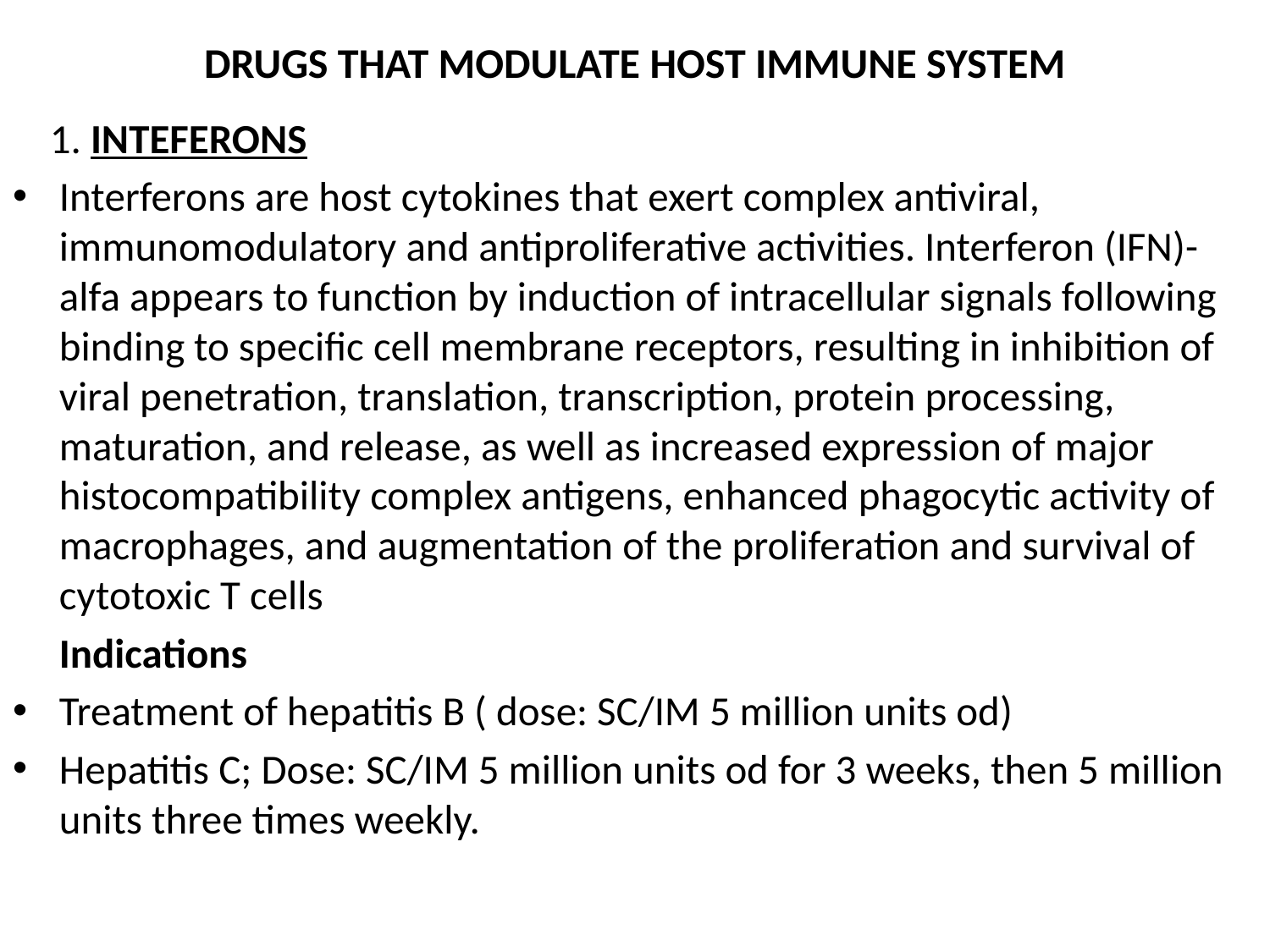

# DRUGS THAT MODULATE HOST IMMUNE SYSTEM
    1. INTEFERONS
Interferons are host cytokines that exert complex antiviral, immunomodulatory and antiproliferative activities. Interferon (IFN)-alfa appears to function by induction of intracellular signals following binding to specific cell membrane receptors, resulting in inhibition of viral penetration, translation, transcription, protein processing, maturation, and release, as well as increased expression of major histocompatibility complex antigens, enhanced phagocytic activity of macrophages, and augmentation of the proliferation and survival of cytotoxic T cells
     Indications
Treatment of hepatitis B ( dose: SC/IM 5 million units od)
Hepatitis C; Dose: SC/IM 5 million units od for 3 weeks, then 5 million units three times weekly.